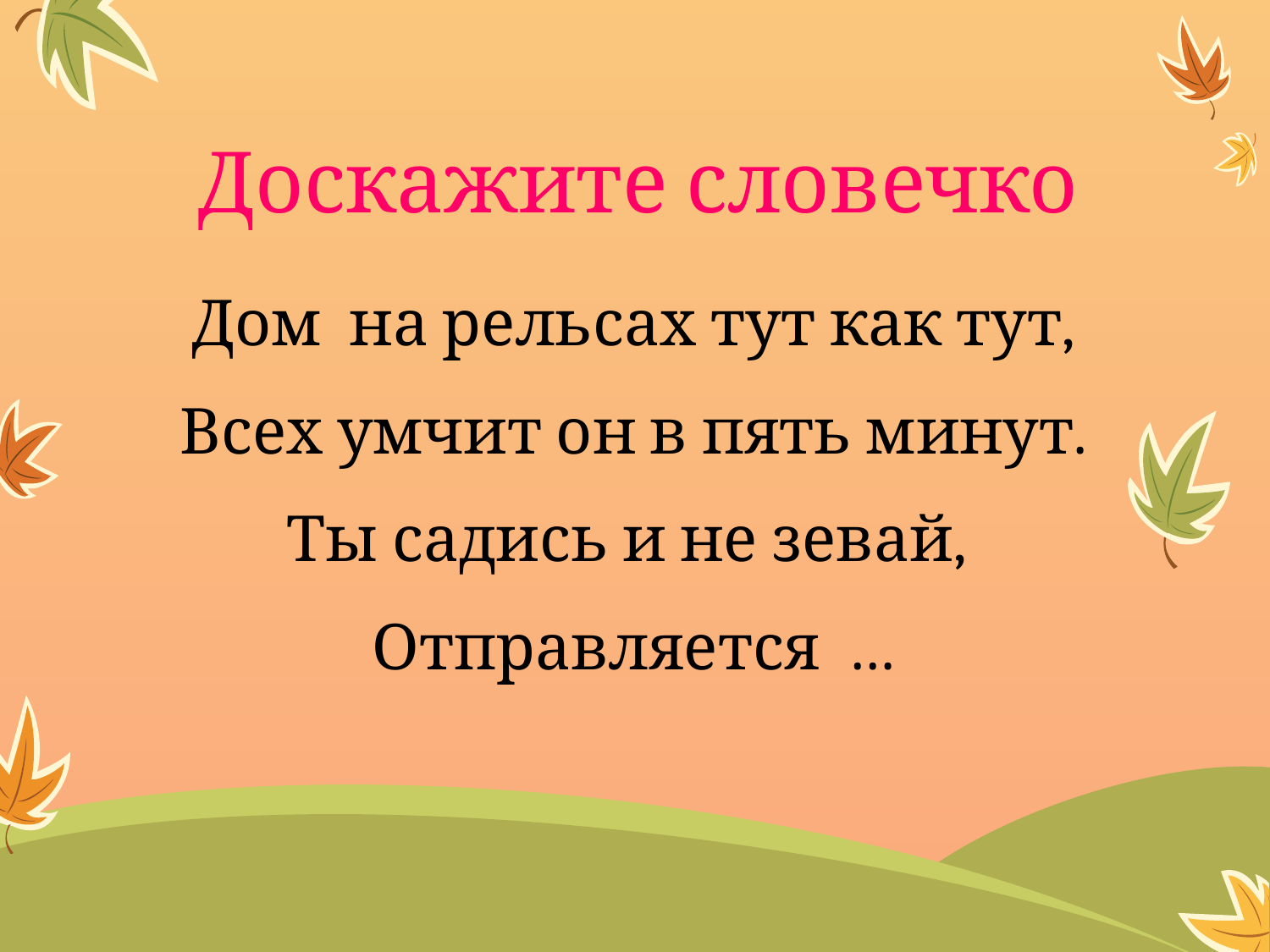

# Доскажите словечко
Дом  на рельсах тут как тут,
Всех умчит он в пять минут.
Ты садись и не зевай,
Отправляется  …